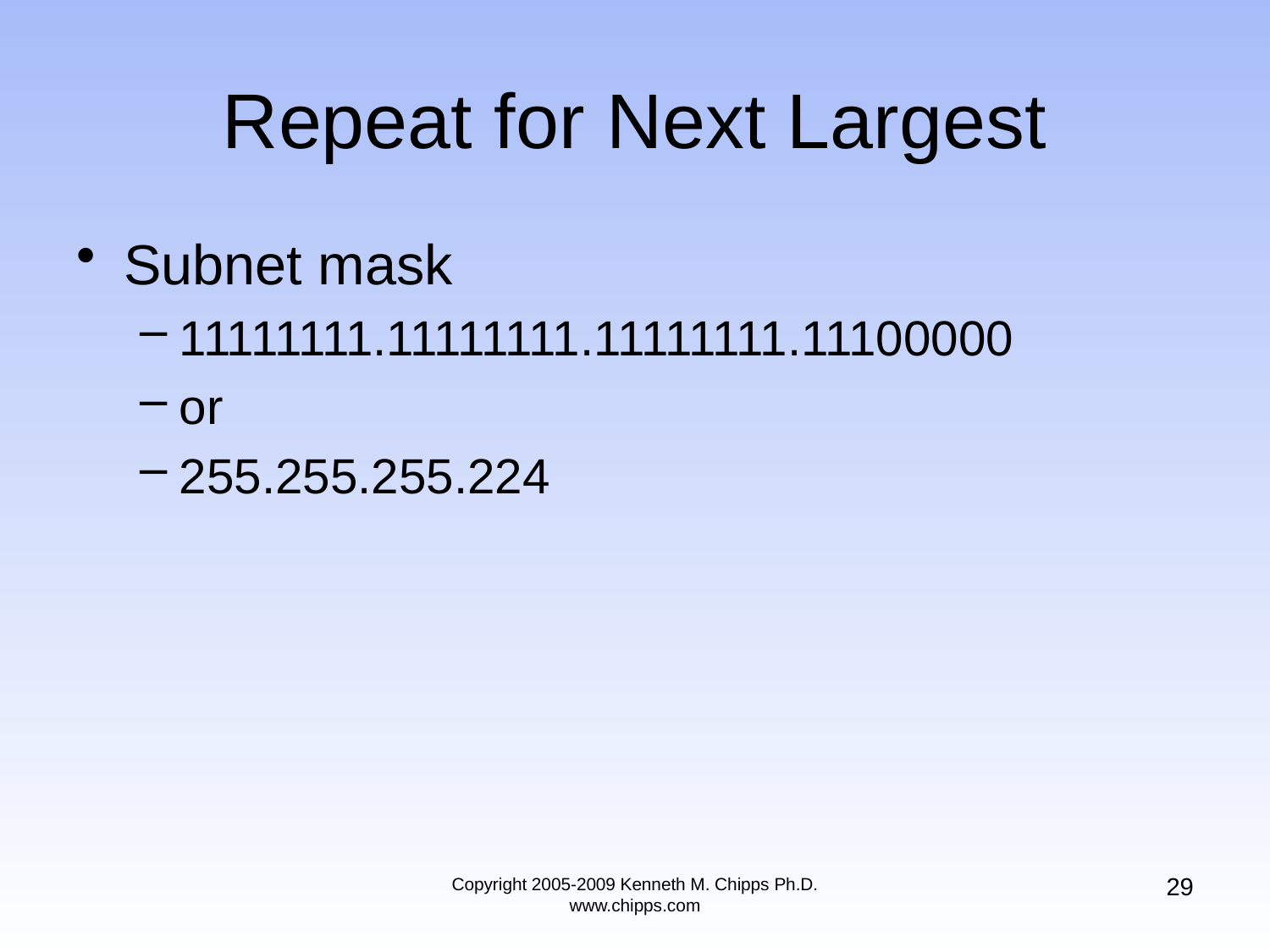

# Repeat for Next Largest
Subnet mask
11111111.11111111.11111111.11100000
or
255.255.255.224
29
Copyright 2005-2009 Kenneth M. Chipps Ph.D. www.chipps.com